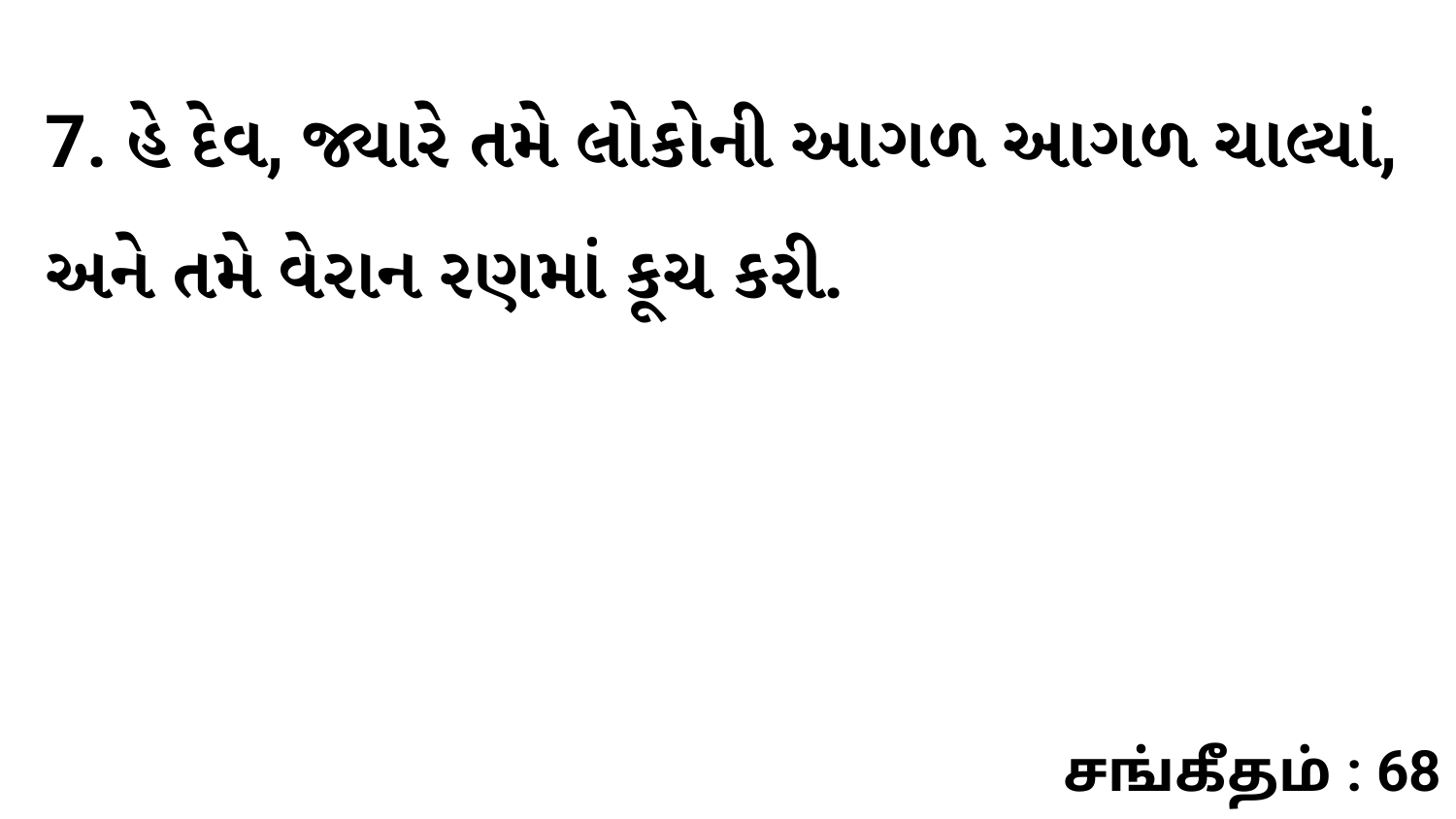

7. હે દેવ, જ્યારે તમે લોકોની આગળ આગળ ચાલ્યાં, અને તમે વેરાન રણમાં કૂચ કરી.
சங்கீதம் : 68